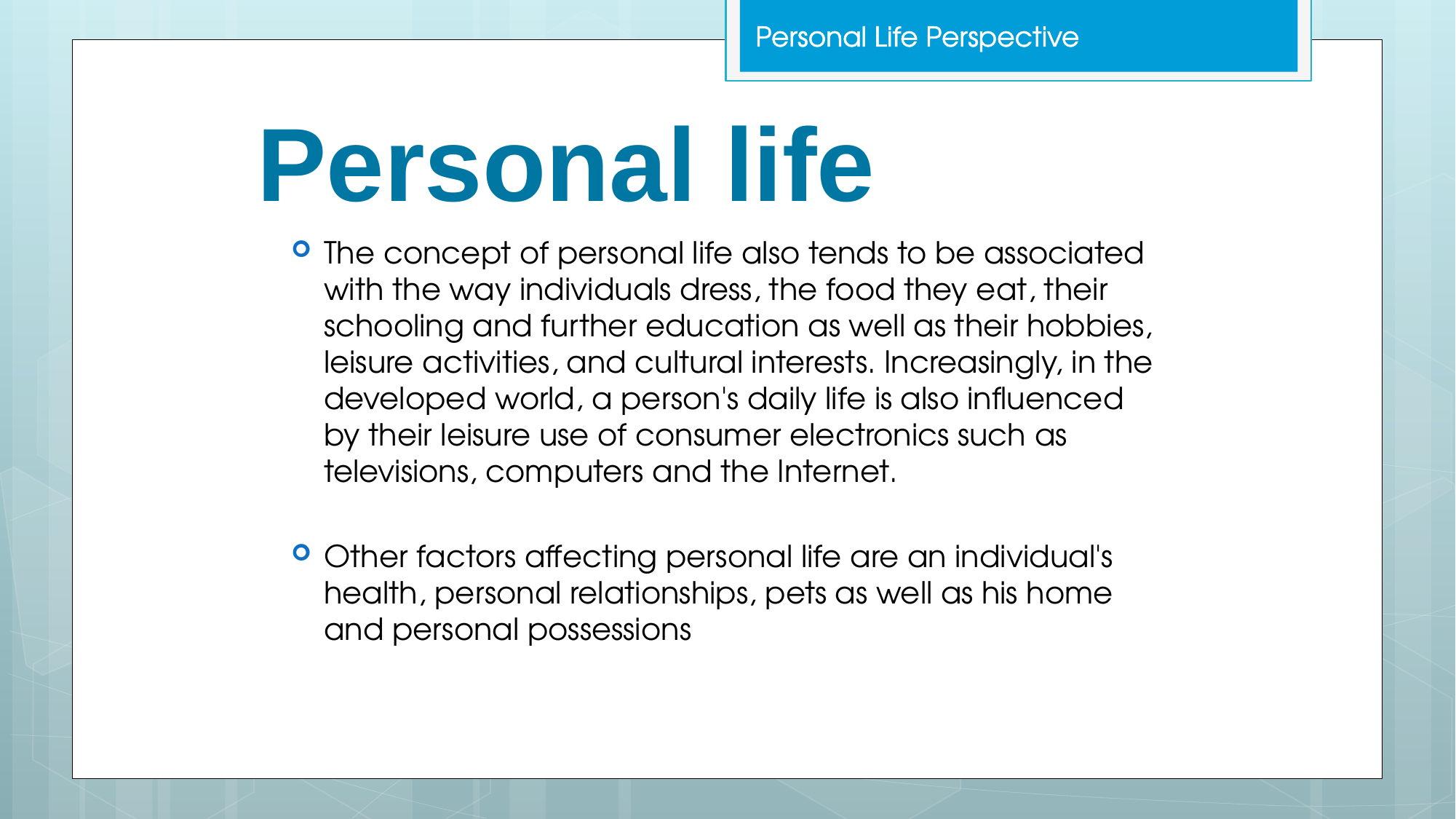

Personal Life Perspective
# Personal life

The concept of personal life also tends to be associated with the way individuals dress, the food they eat, their schooling and further education as well as their hobbies, leisure activities, and cultural interests. Increasingly, in the developed world, a person's daily life is also influenced by their leisure use of consumer electronics such as televisions, computers and the Internet.

Other factors affecting personal life are an individual's health, personal relationships, pets as well as his home and personal possessions